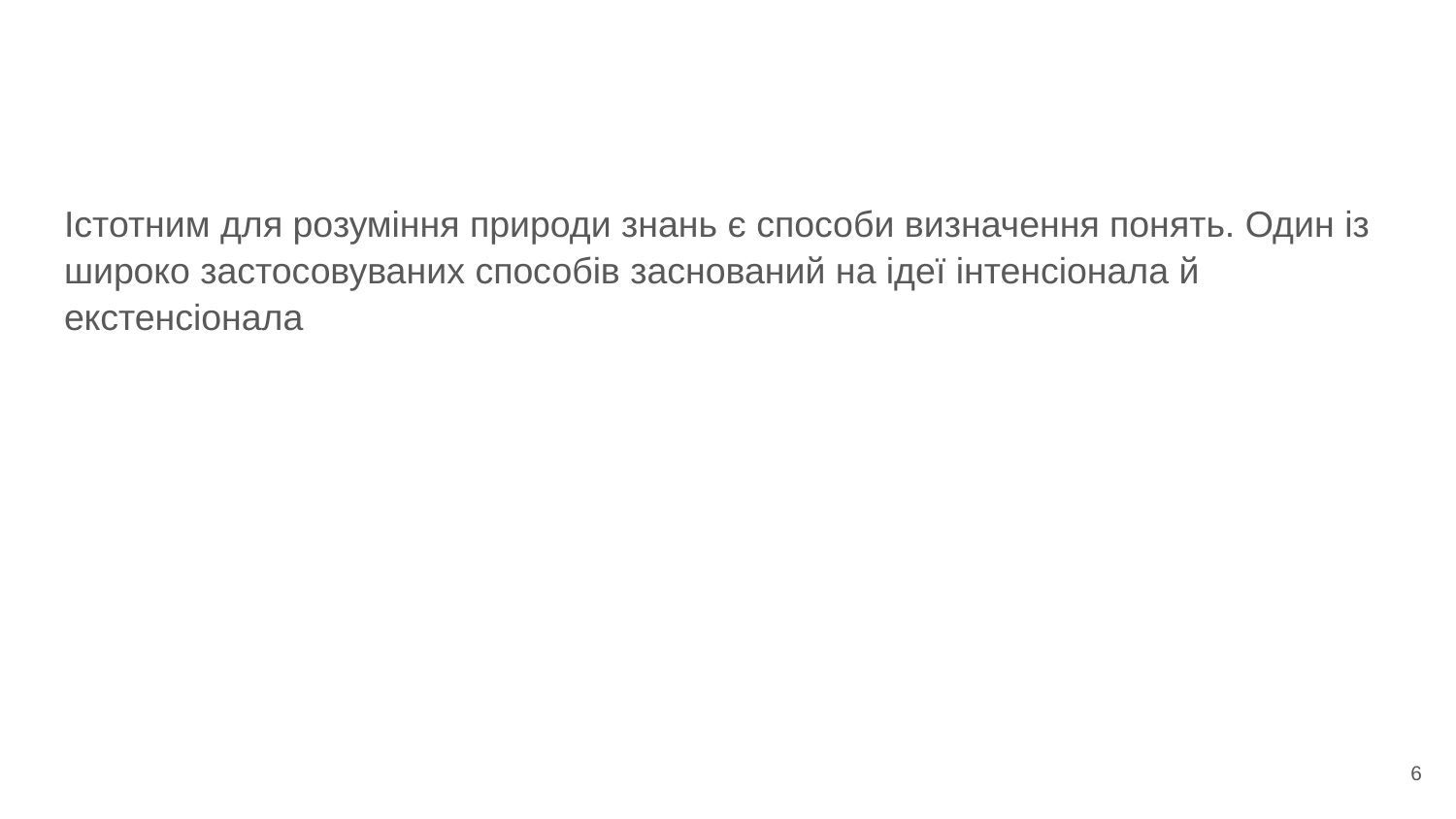

#
Істотним для розуміння природи знань є способи визначення понять. Один із широко застосовуваних способів заснований на ідеї інтенсіонала й екстенсіонала
6